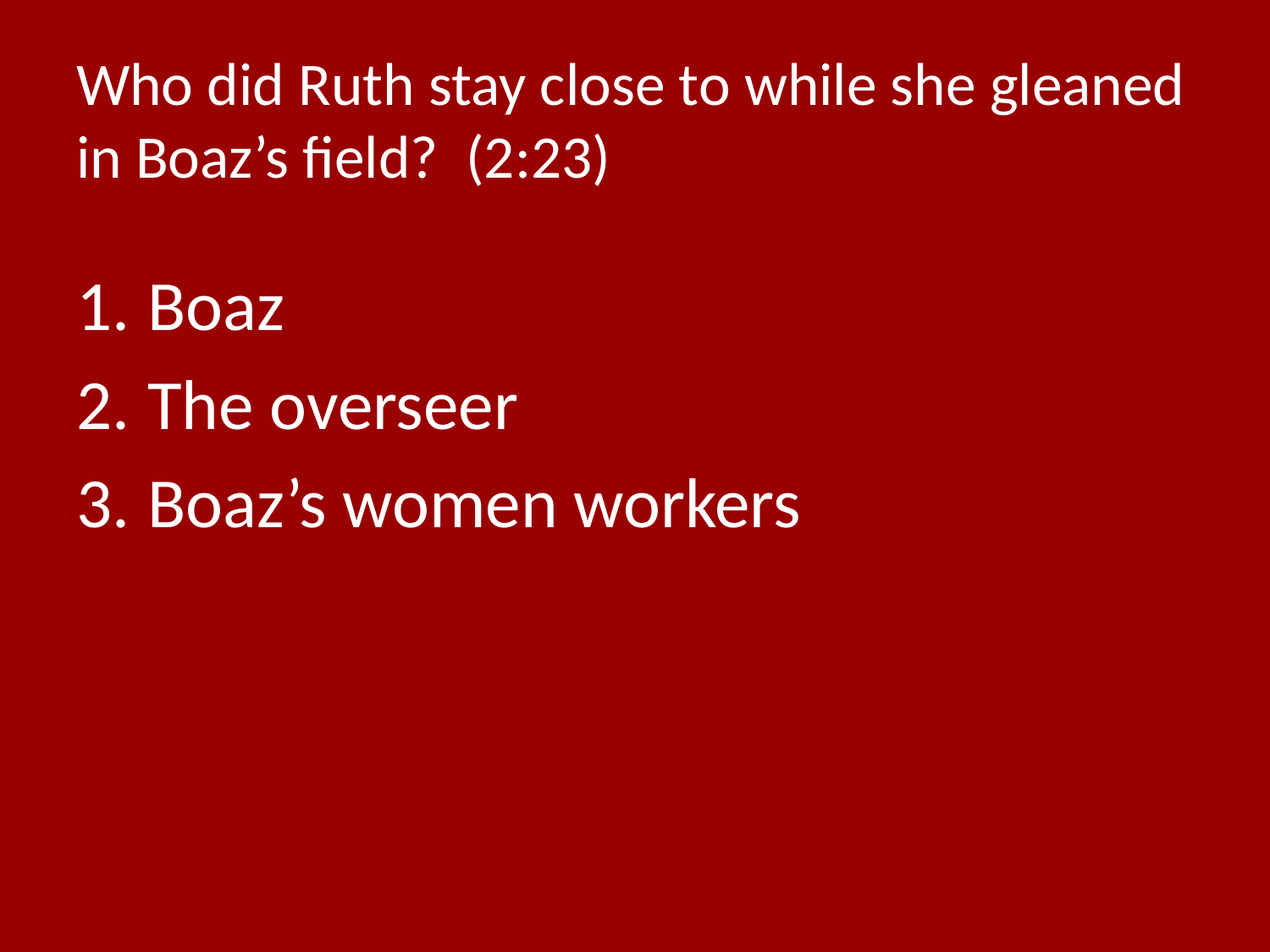

# Who did Ruth stay close to while she gleaned in Boaz’s field?  (2:23)
Boaz
The overseer
Boaz’s women workers